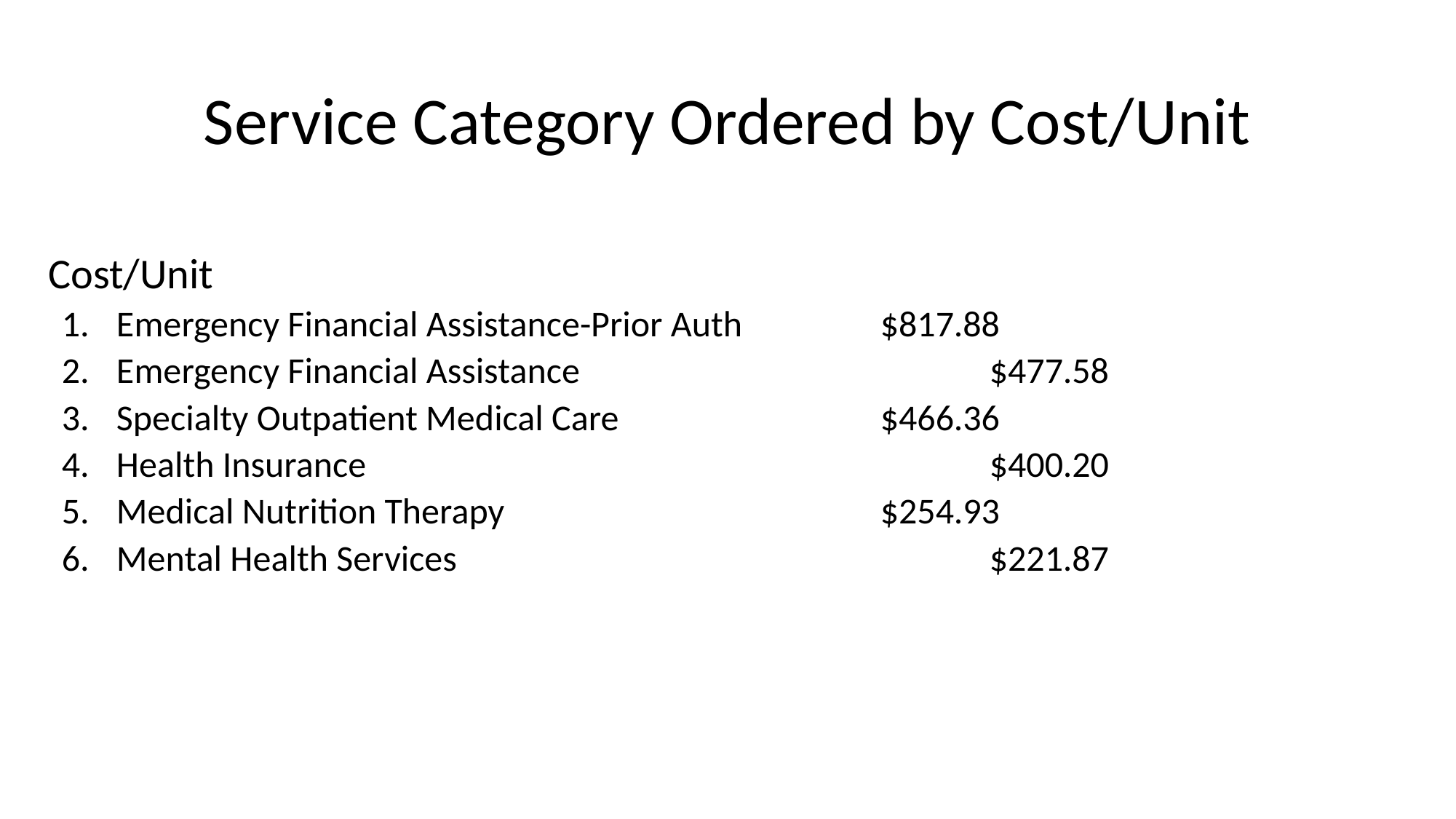

# Service Category Ordered by Cost/Unit
Cost/Unit
Emergency Financial Assistance-Prior Auth		$817.88
Emergency Financial Assistance				$477.58
Specialty Outpatient Medical Care			$466.36
Health Insurance 						$400.20
Medical Nutrition Therapy				$254.93
Mental Health Services					$221.87